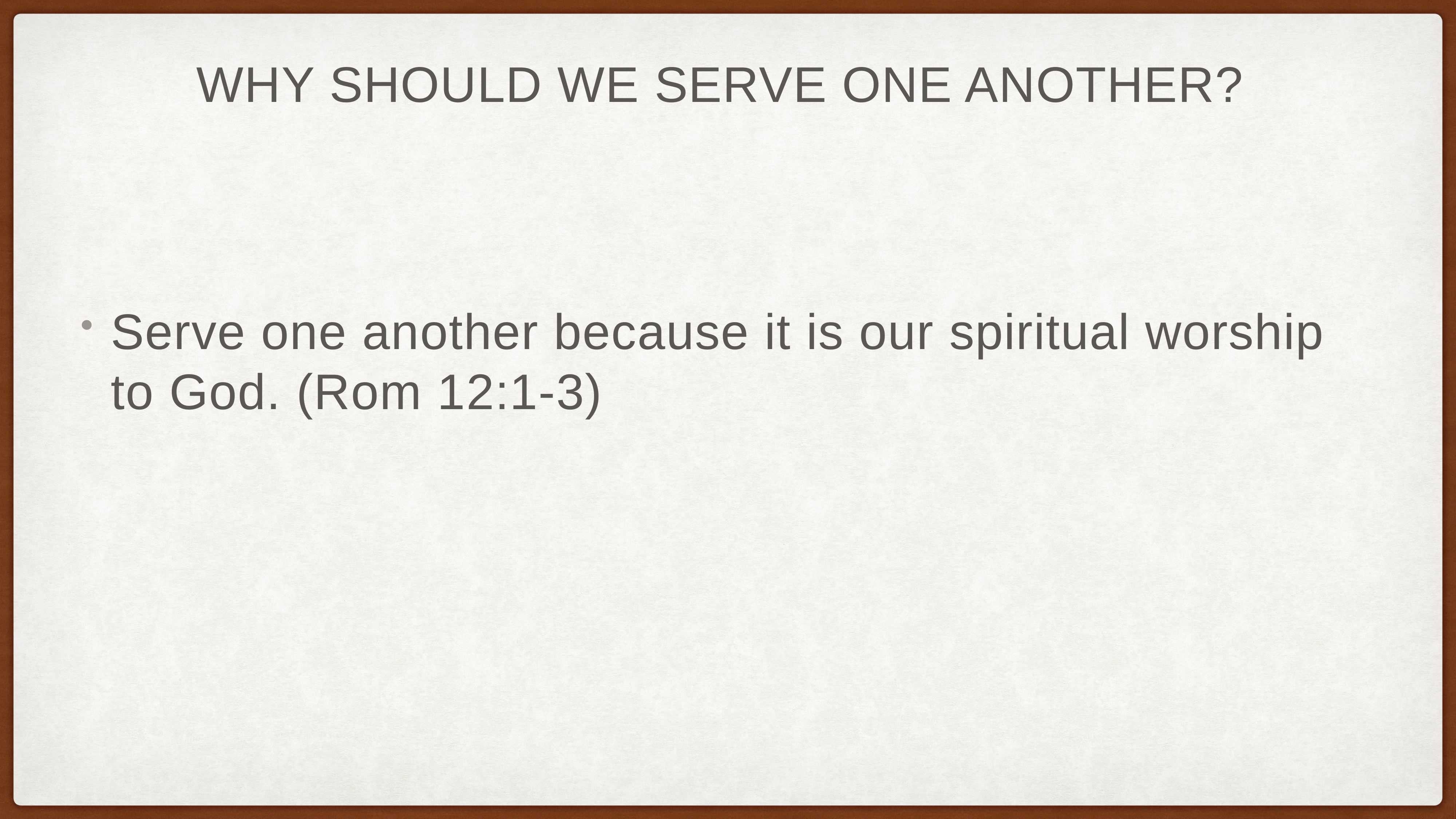

# Why should we serve one another?

Serve one another because it is our spiritual worship to God. (Rom 12:1-3)